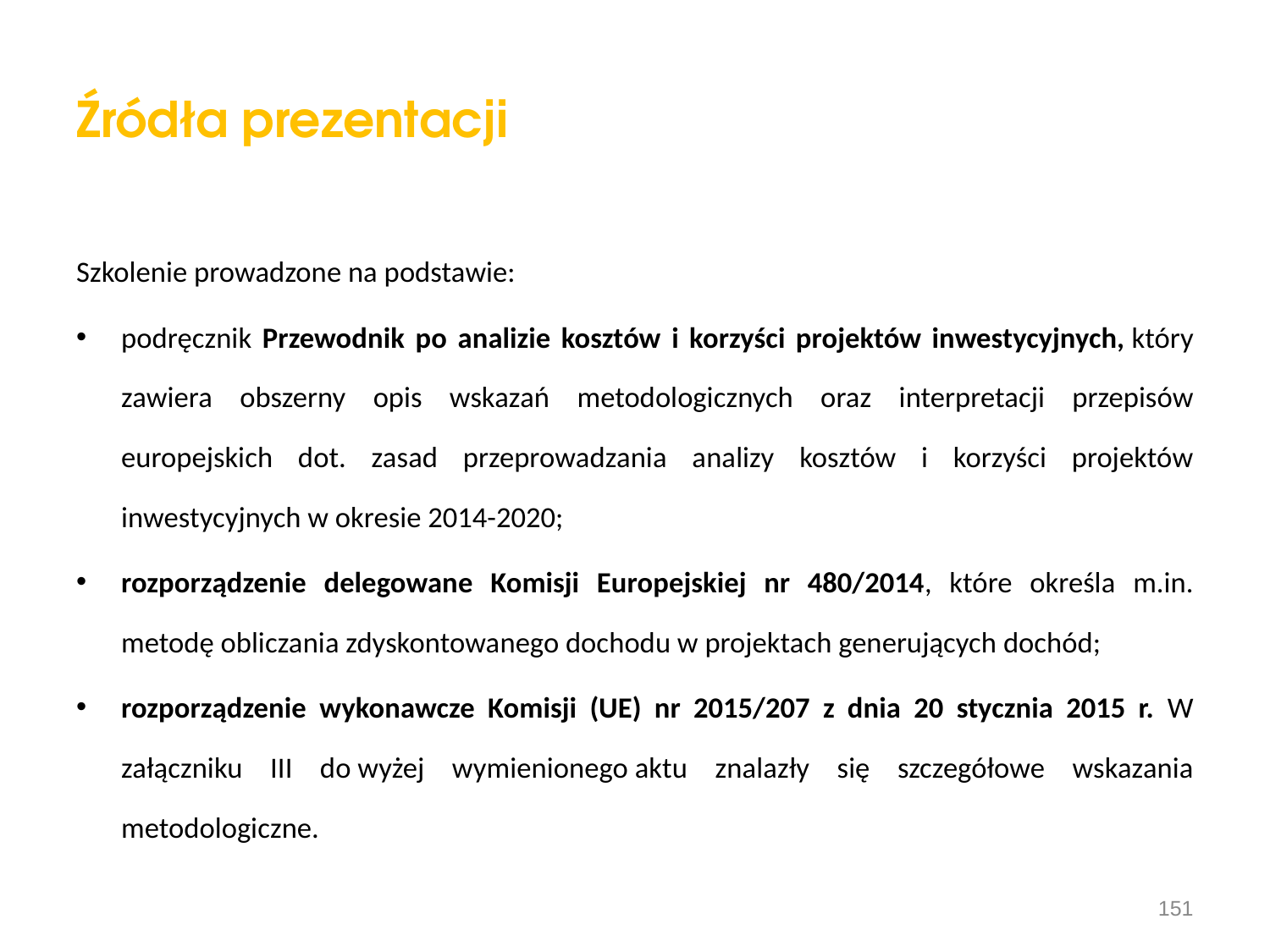

# Źródła prezentacji
Szkolenie prowadzone na podstawie:
podręcznik Przewodnik po analizie kosztów i korzyści projektów inwestycyjnych, który zawiera obszerny opis wskazań metodologicznych oraz interpretacji przepisów europejskich dot. zasad przeprowadzania analizy kosztów i korzyści projektów inwestycyjnych w okresie 2014-2020;
rozporządzenie delegowane Komisji Europejskiej nr 480/2014, które określa m.in. metodę obliczania zdyskontowanego dochodu w projektach generujących dochód;
rozporządzenie wykonawcze Komisji (UE) nr 2015/207 z dnia 20 stycznia 2015 r. W załączniku III do wyżej wymienionego aktu znalazły się szczegółowe wskazania metodologiczne.

151